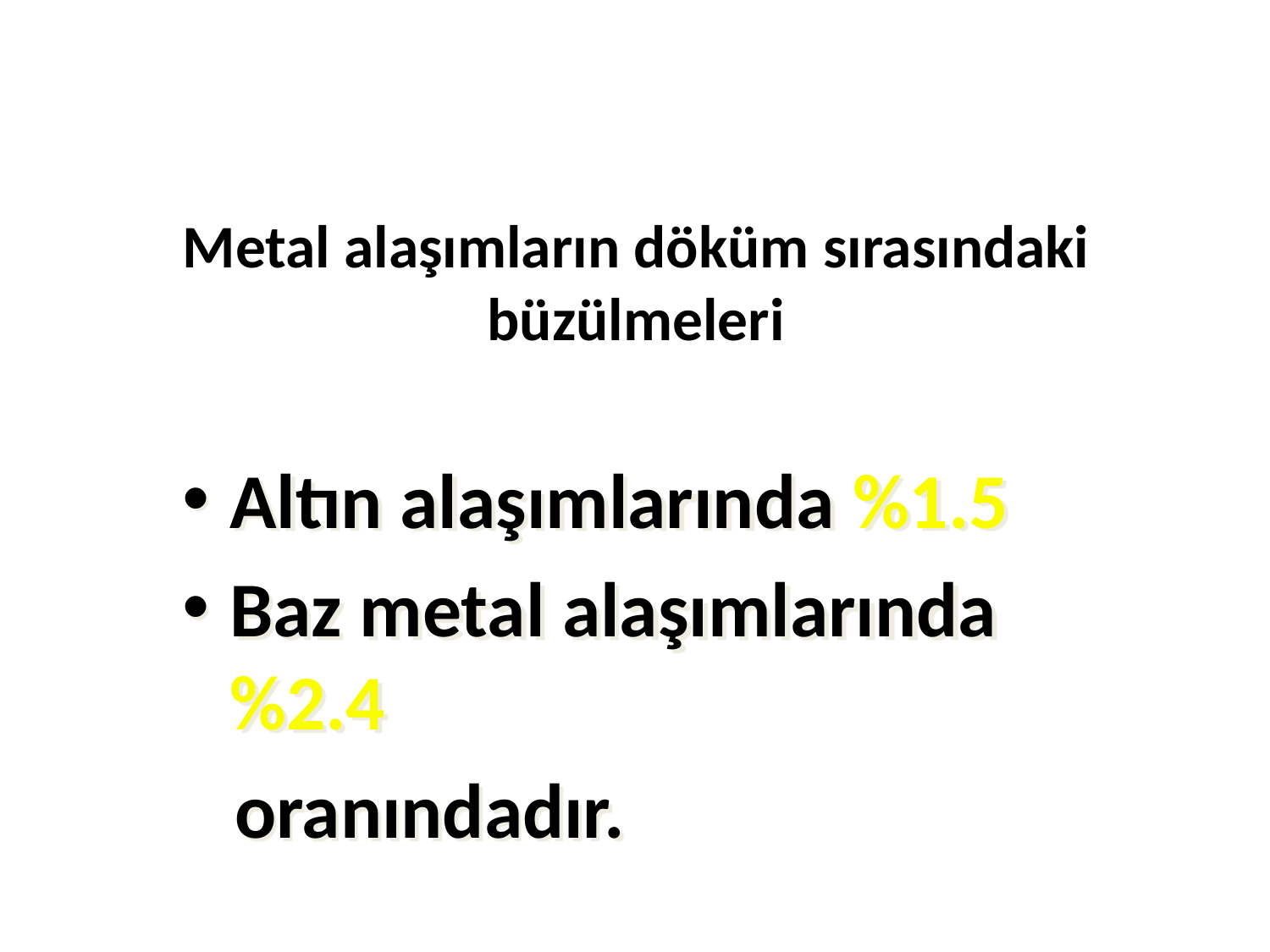

# Metal alaşımların döküm sırasındaki büzülmeleri
Altın alaşımlarında %1.5
Baz metal alaşımlarında %2.4
   oranındadır.